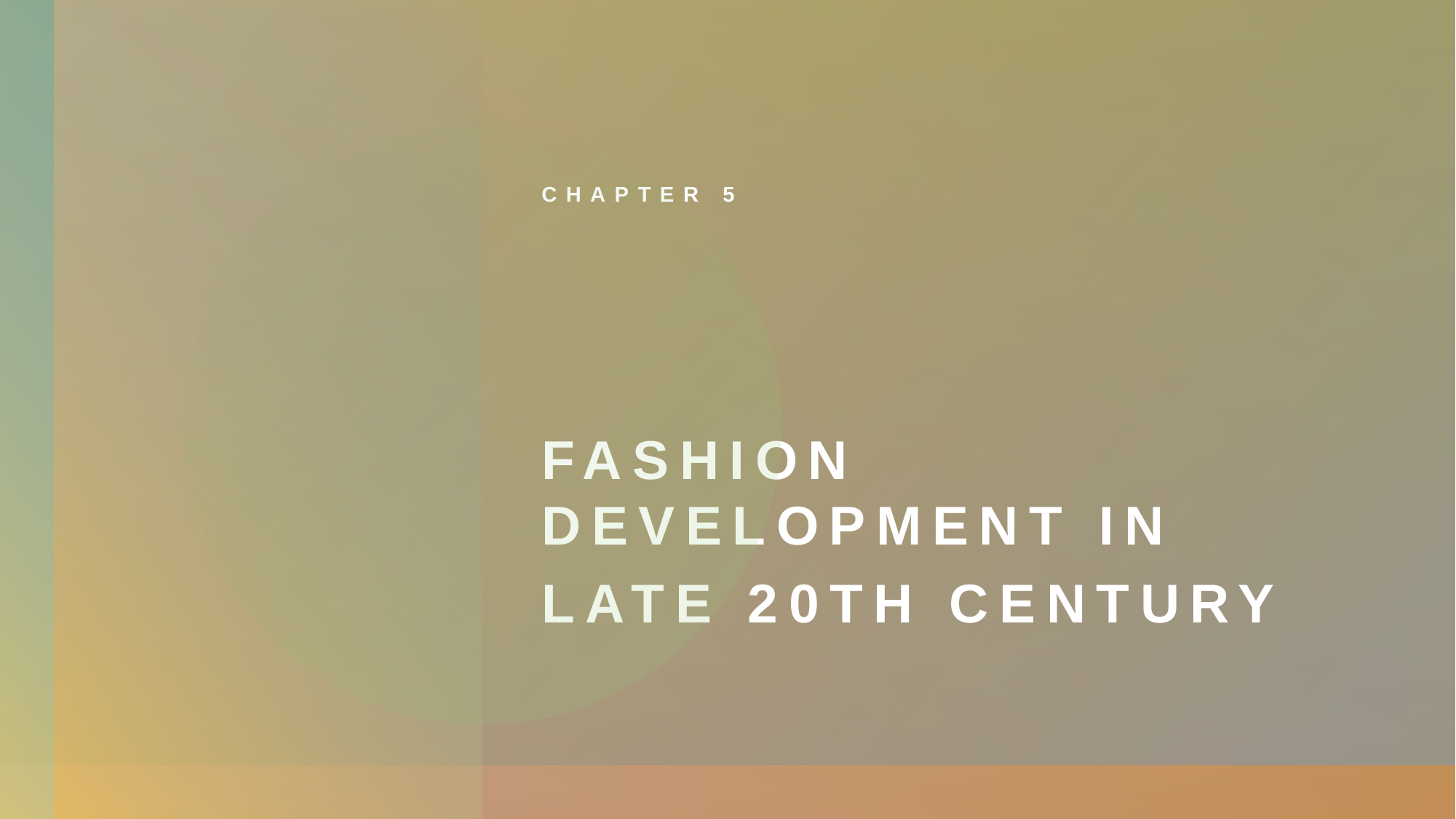

Chapter 5

# Fashion development in late 20th century